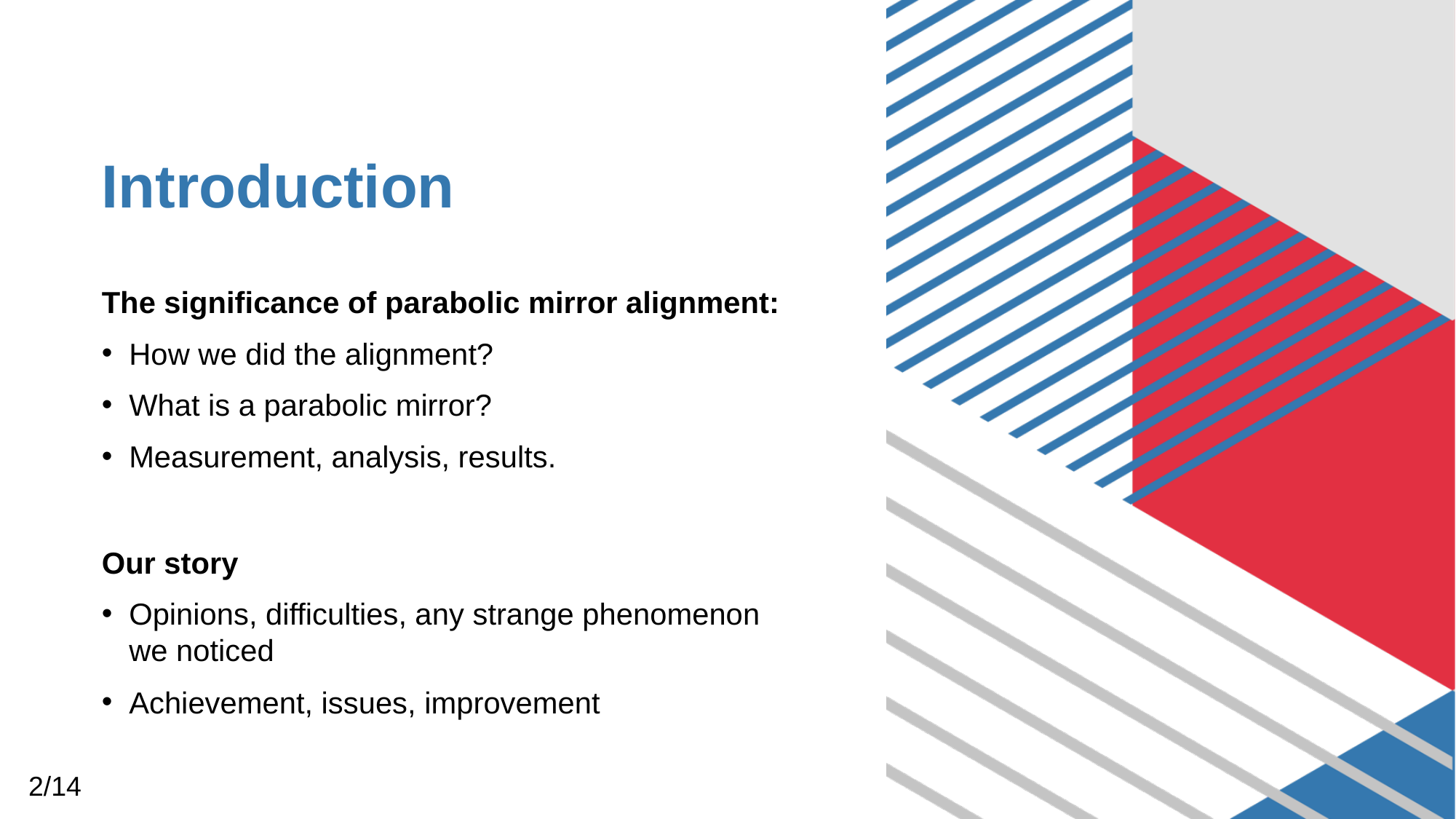

# Introduction
The significance of parabolic mirror alignment:
How we did the alignment?
What is a parabolic mirror?
Measurement, analysis, results.

Our story
Opinions, difficulties, any strange phenomenon we noticed
Achievement, issues, improvement
2/14